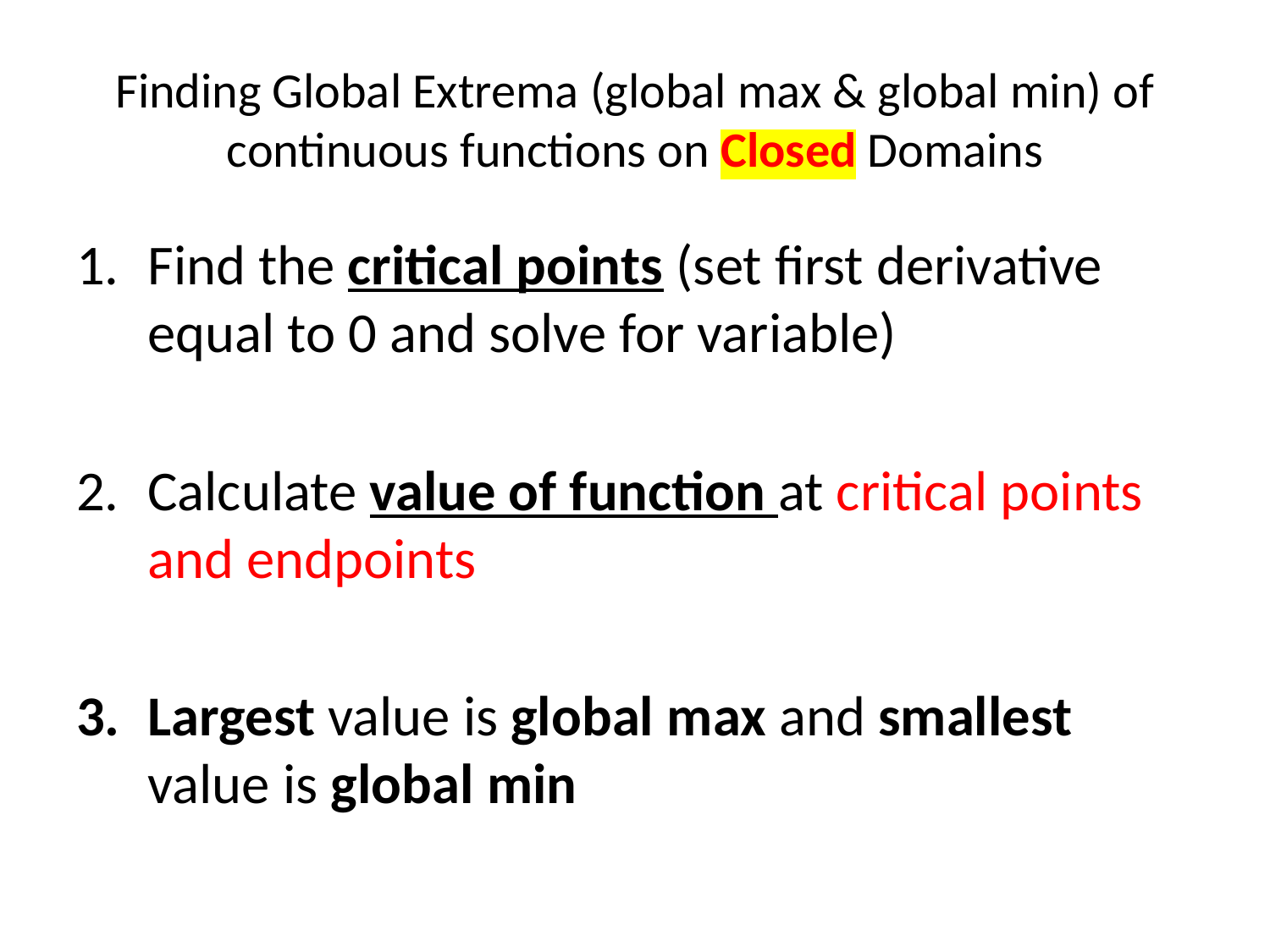

# Finding Global Extrema (global max & global min) of continuous functions on Closed Domains
Find the critical points (set first derivative equal to 0 and solve for variable)

Calculate value of function at critical points and endpoints

Largest value is global max and smallest value is global min